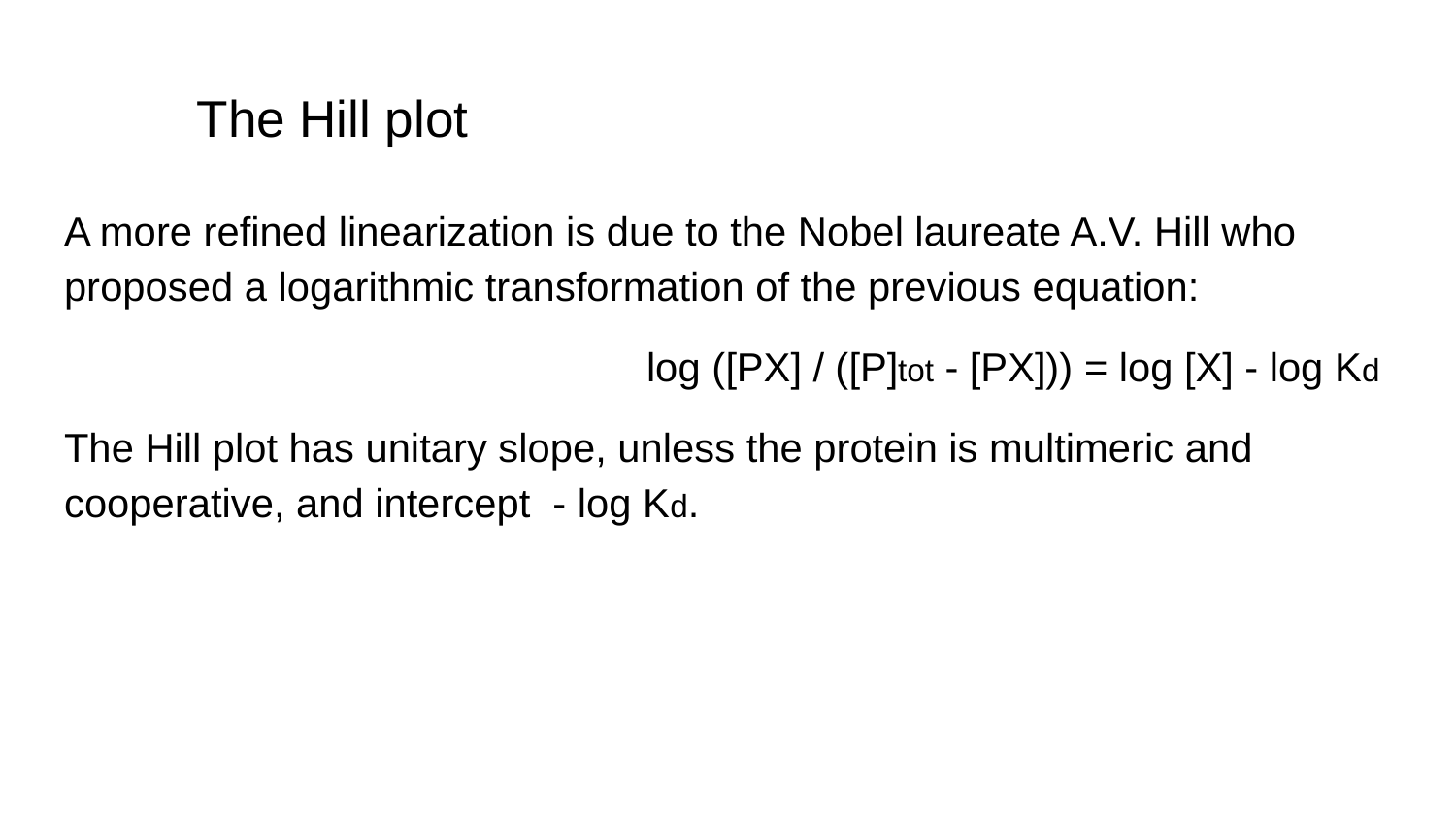

# The Hill plot
A more refined linearization is due to the Nobel laureate A.V. Hill who proposed a logarithmic transformation of the previous equation:
				log ([PX] / ([P]tot - [PX])) = log [X] - log Kd
The Hill plot has unitary slope, unless the protein is multimeric and cooperative, and intercept  - log Kd.